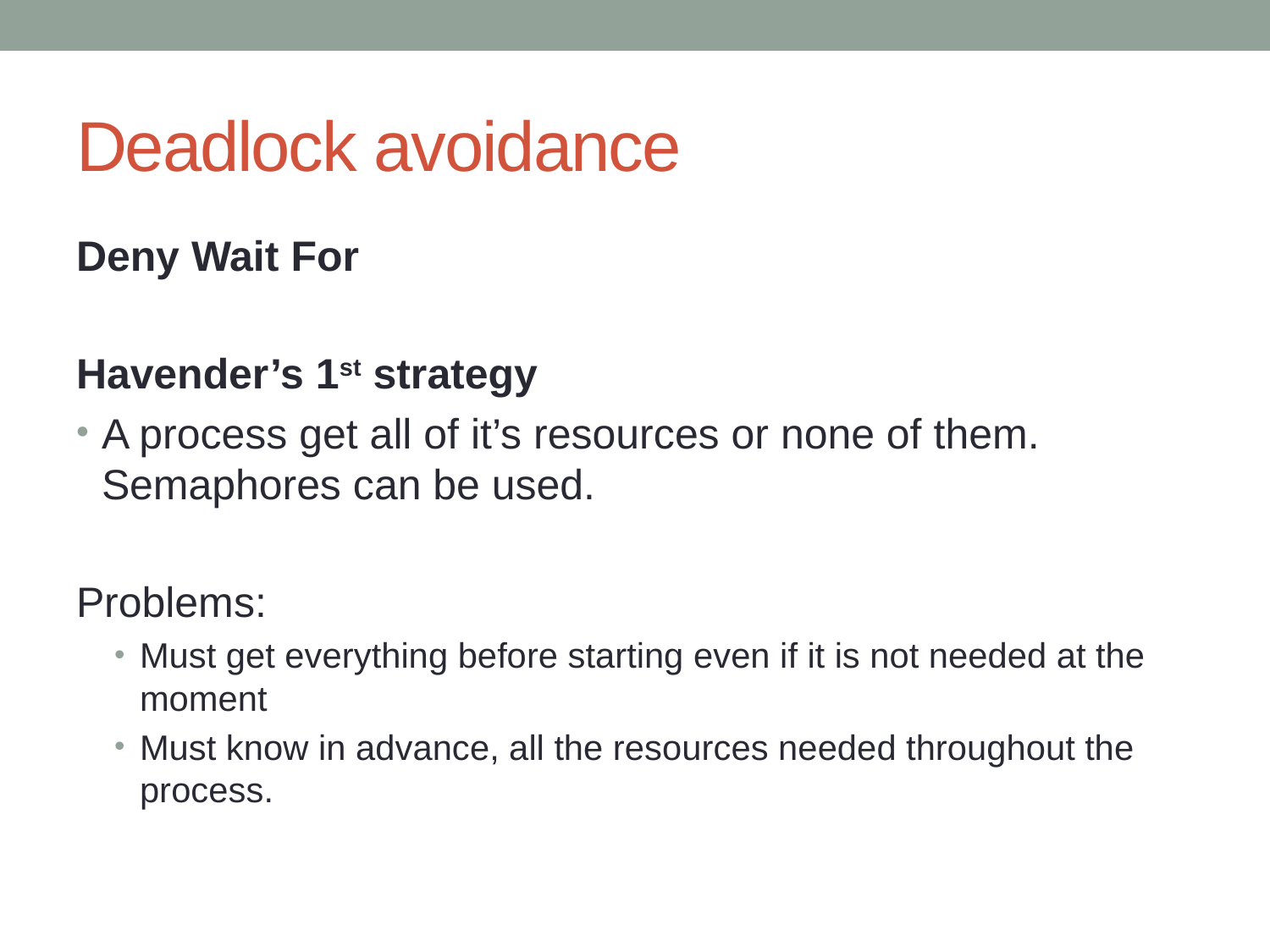

# Deadlock avoidance
Deny Wait For

Havender’s 1st strategy
A process get all of it’s resources or none of them.  Semaphores can be used.

Problems:
Must get everything before starting even if it is not needed at the moment
Must know in advance, all the resources needed throughout the process.